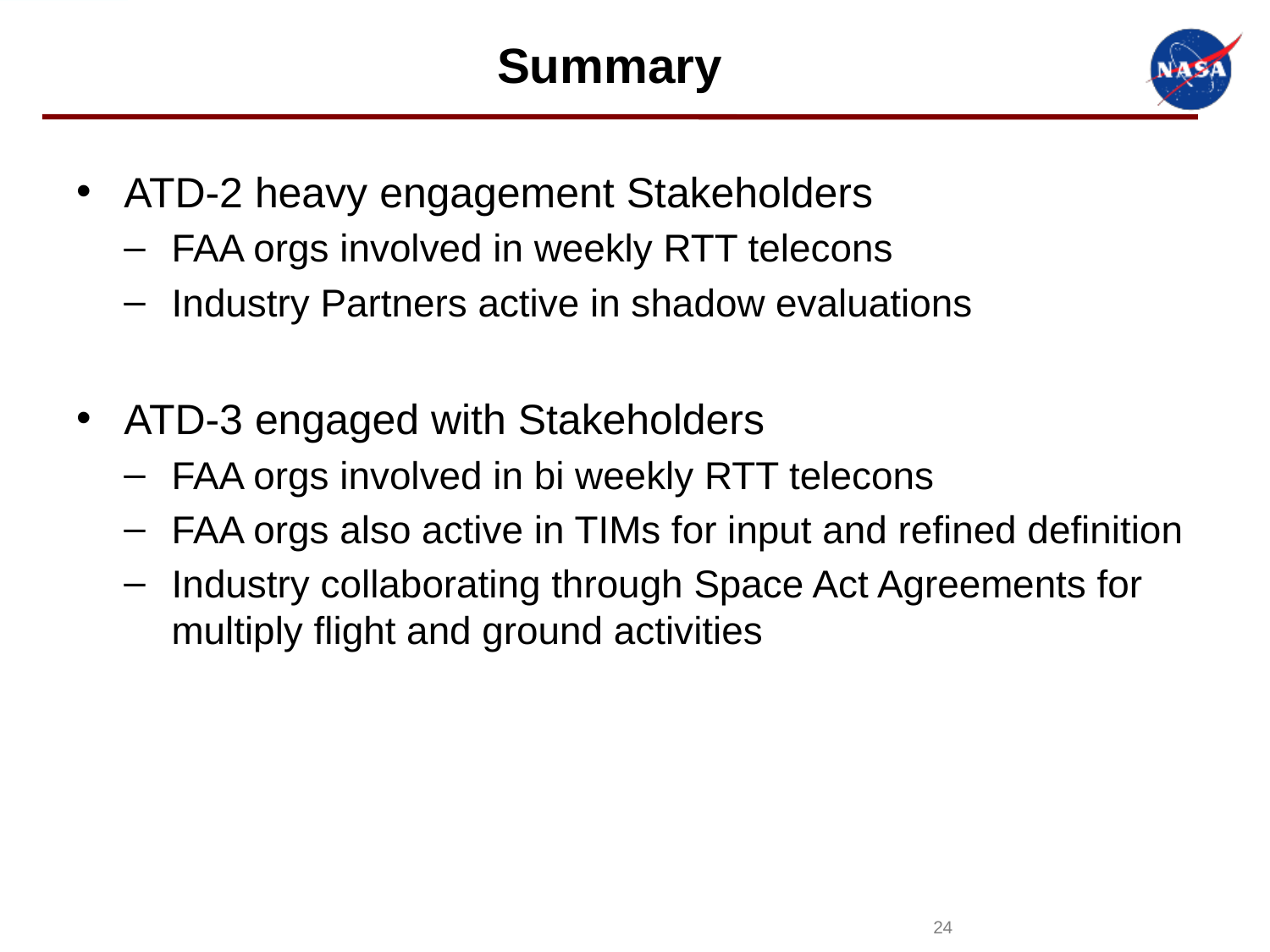

# Summary
ATD-2 heavy engagement Stakeholders
FAA orgs involved in weekly RTT telecons
Industry Partners active in shadow evaluations

ATD-3 engaged with Stakeholders
FAA orgs involved in bi weekly RTT telecons
FAA orgs also active in TIMs for input and refined definition
Industry collaborating through Space Act Agreements for multiply flight and ground activities
24